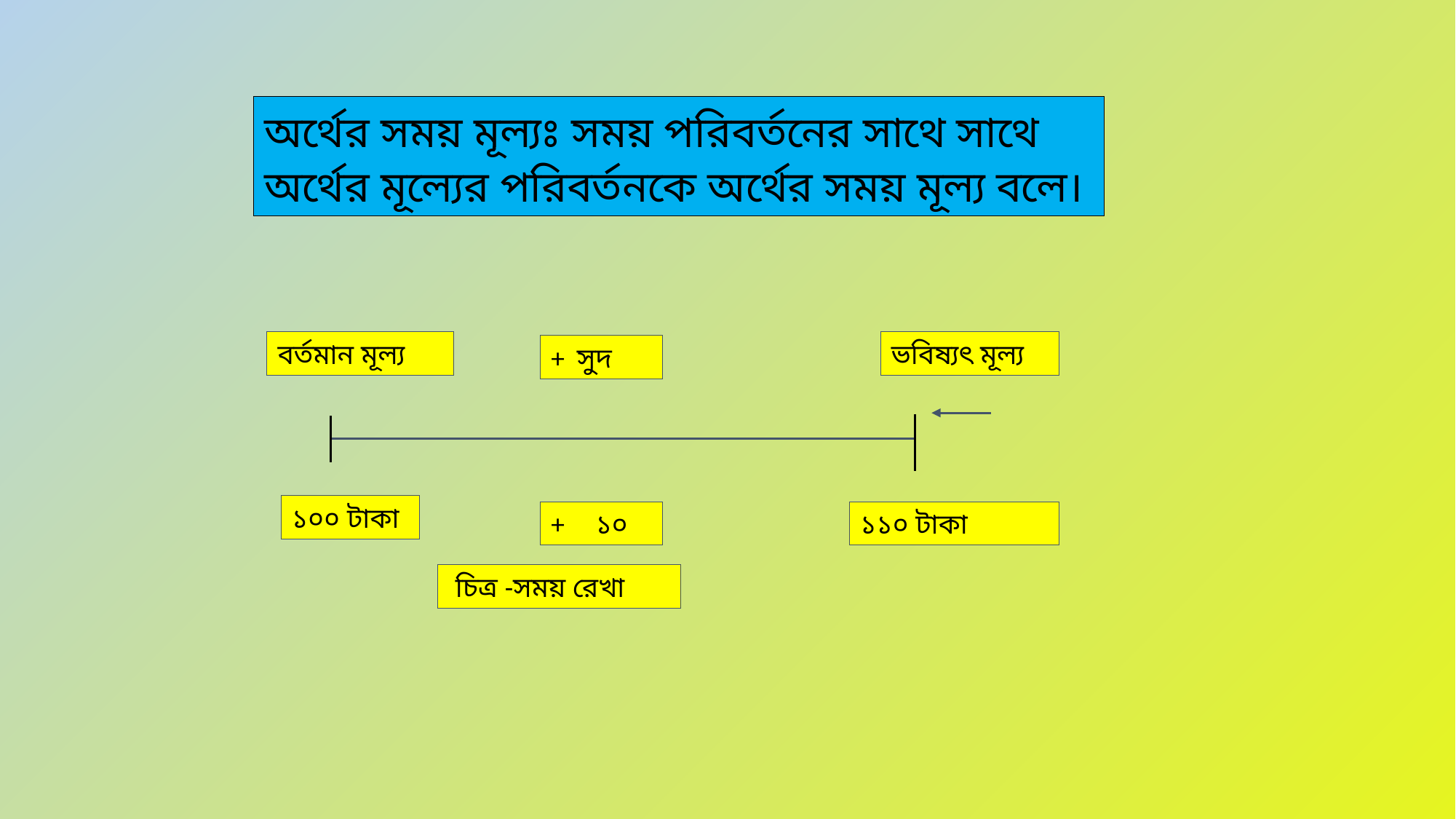

অর্থের সময় মূল্যঃ সময় পরিবর্তনের সাথে সাথে অর্থের মূল্যের পরিবর্তনকে অর্থের সময় মূল্য বলে।
বর্তমান মূল্য
ভবিষ্যৎ মূল্য
+  সুদ
১০০ টাকা
১১০ টাকা
+     ১০
 চিত্র -সময় রেখা